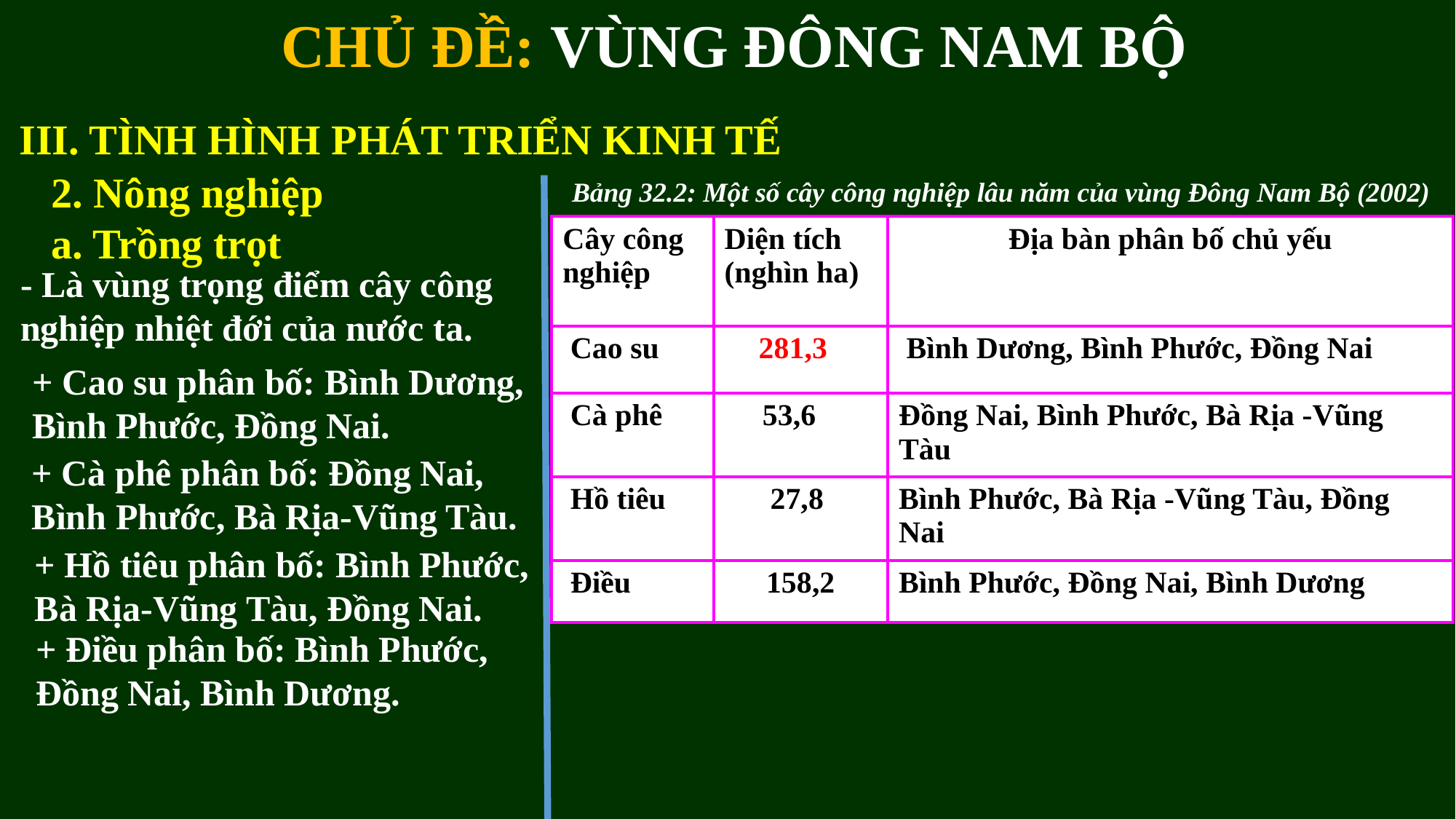

CHỦ ĐỀ: VÙNG ĐÔNG NAM BỘ
III. TÌNH HÌNH PHÁT TRIỂN KINH TẾ
2. Nông nghiệp
Bảng 32.2: Một số cây công nghiệp lâu năm của vùng Đông Nam Bộ (2002)
a. Trồng trọt
| Cây công nghiệp | Diện tích (nghìn ha) | Địa bàn phân bố chủ yếu |
| --- | --- | --- |
| Cao su | 281,3 | Bình Dương, Bình Phước, Đồng Nai |
| Cà phê | 53,6 | Đồng Nai, Bình Phước, Bà Rịa -Vũng Tàu |
| Hồ tiêu | 27,8 | Bình Phước, Bà Rịa -Vũng Tàu, Đồng Nai |
| Điều | 158,2 | Bình Phước, Đồng Nai, Bình Dương |
- Là vùng trọng điểm cây công nghiệp nhiệt đới của nước ta.
+ Cao su phân bố: Bình Dương, Bình Phước, Đồng Nai.
+ Cà phê phân bố: Đồng Nai, Bình Phước, Bà Rịa-Vũng Tàu.
+ Hồ tiêu phân bố: Bình Phước, Bà Rịa-Vũng Tàu, Đồng Nai.
+ Điều phân bố: Bình Phước, Đồng Nai, Bình Dương.